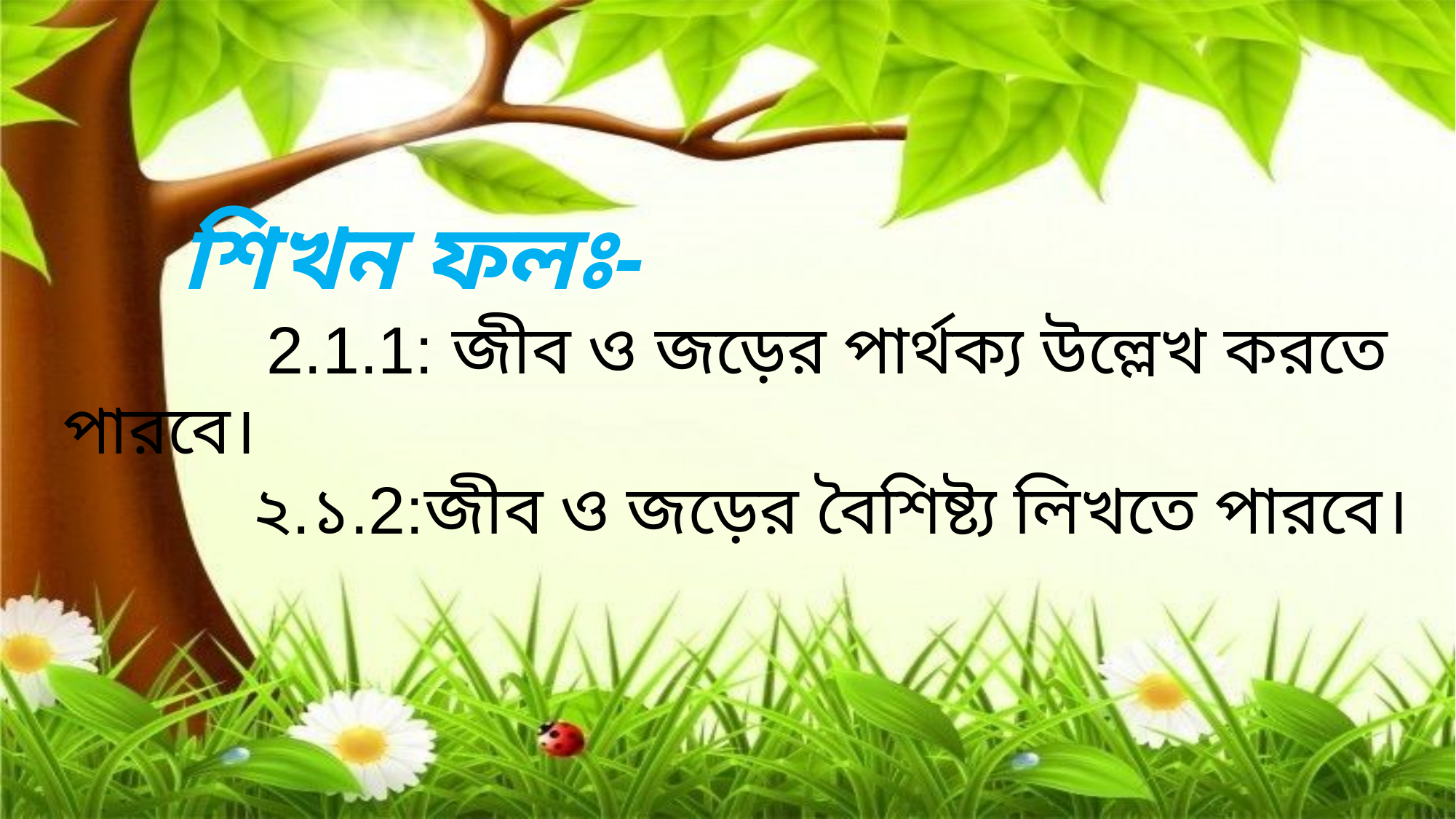

শিখন ফলঃ-
           2.1.1: জীব ও জড়ের পার্থক্য উল্লেখ করতে পারবে।
           ২.১.2:জীব ও জড়ের বৈশিষ্ট্য লিখতে পারবে।